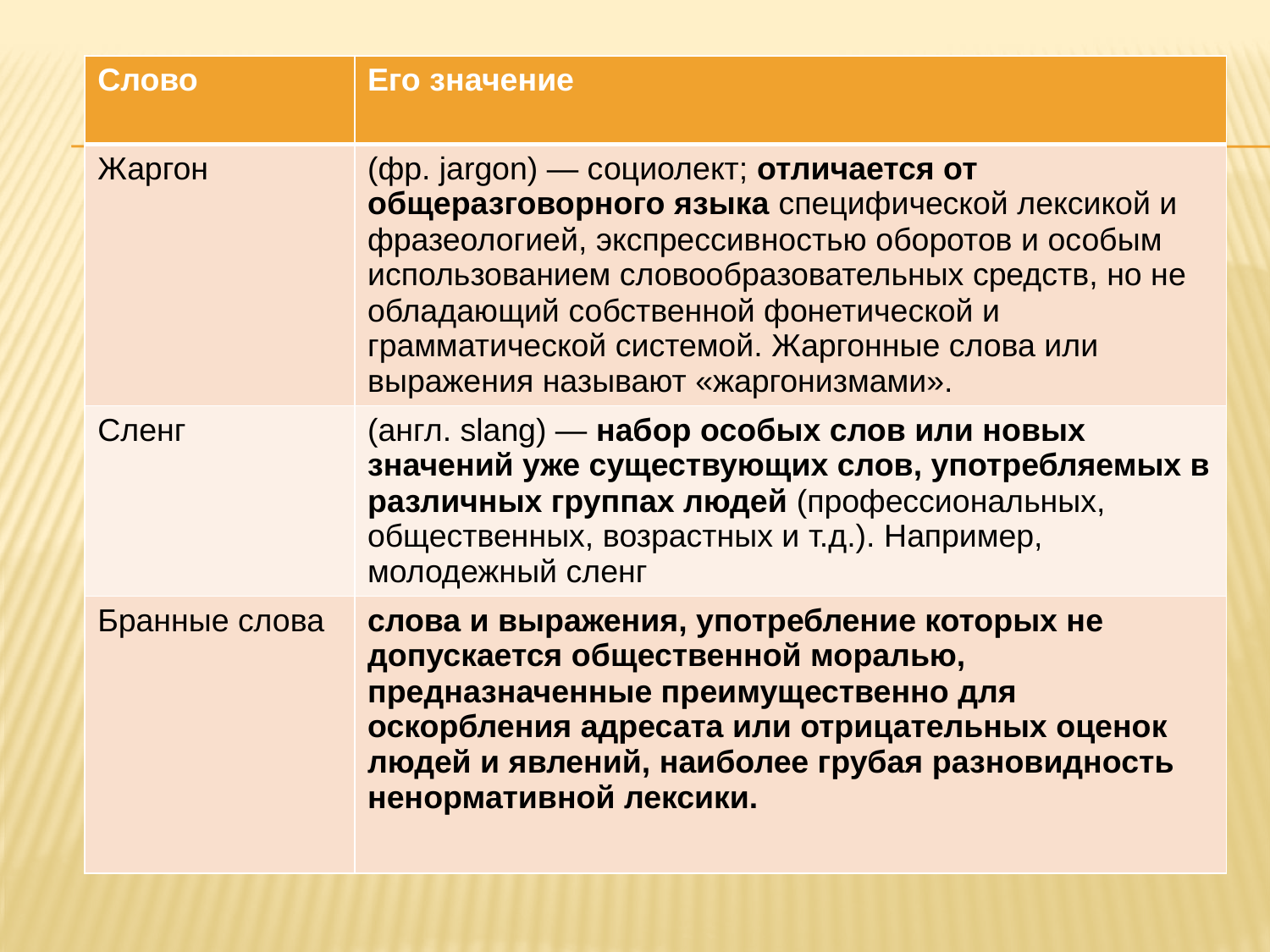

| Слово | Его значение |
| --- | --- |
| Жаргон | (фр. jargon) — социолект; отличается от общеразговорного языка специфической лексикой и фразеологией, экспрессивностью оборотов и особым использованием словообразовательных средств, но не обладающий собственной фонетической и грамматической системой. Жаргонные слова или выражения называют «жаргонизмами». |
| Сленг | (англ. slang) — набор особых слов или новых значений уже существующих слов, употребляемых в различных группах людей (профессиональных, общественных, возрастных и т.д.). Например, молодежный сленг |
| Бранные слова | слова и выражения, употребление которых не допускается общественной моралью, предназначенные преимущественно для оскорбления адресата или отрицательных оценок людей и явлений, наиболее грубая разновидность ненормативной лексики. |